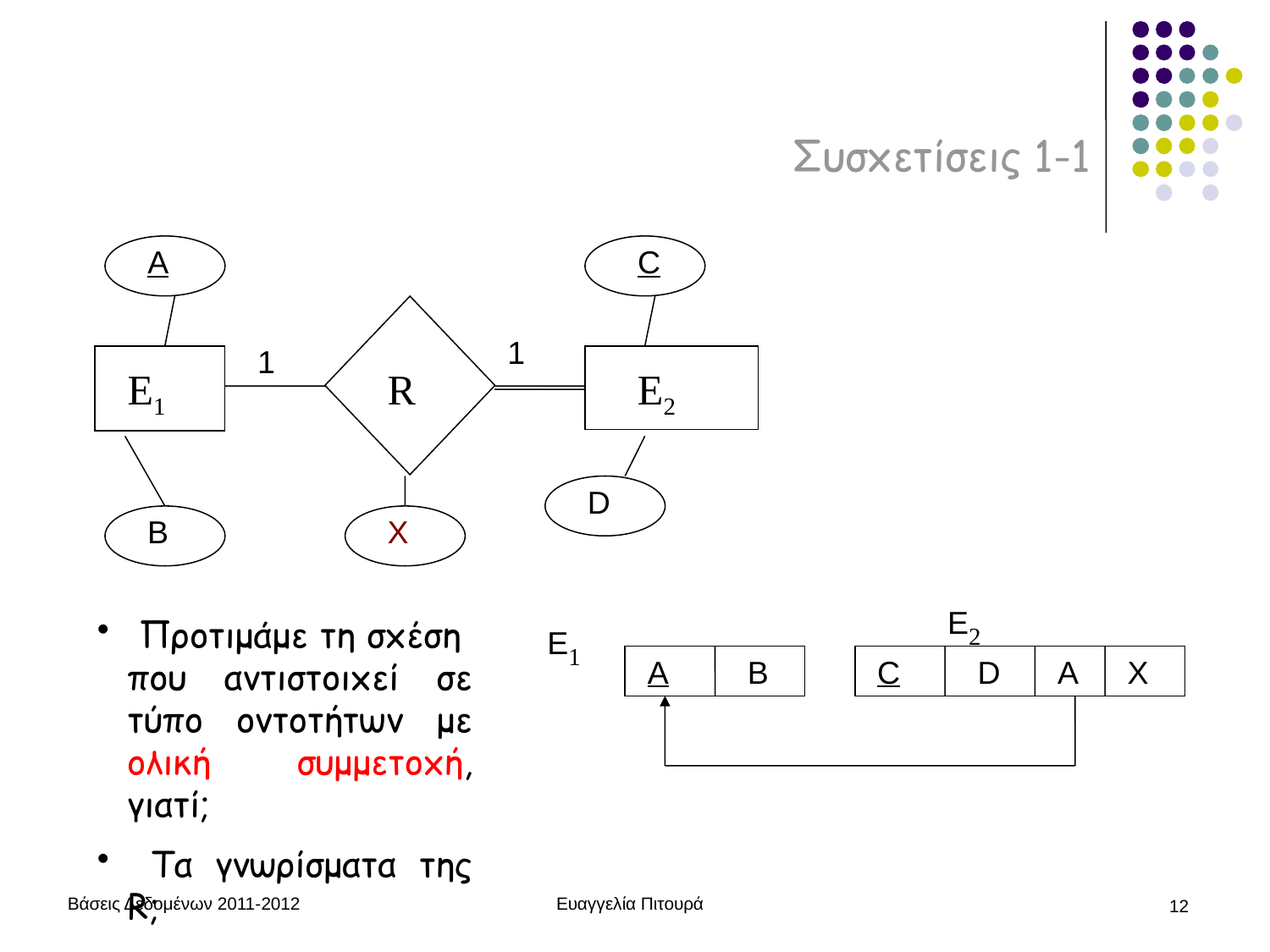

Συσχετίσεις 1-1

A

C

1
1

E1
R
E2

D

B

X
E2
 Προτιμάμε τη σχέση  που αντιστοιχεί σε τύπο οντοτήτων με ολική συμμετοχή, γιατί;
 Τα γνωρίσματα της R;
E1

A

B

C

D

A

X

Βάσεις Δεδομένων 2011-2012
Ευαγγελία Πιτουρά
12